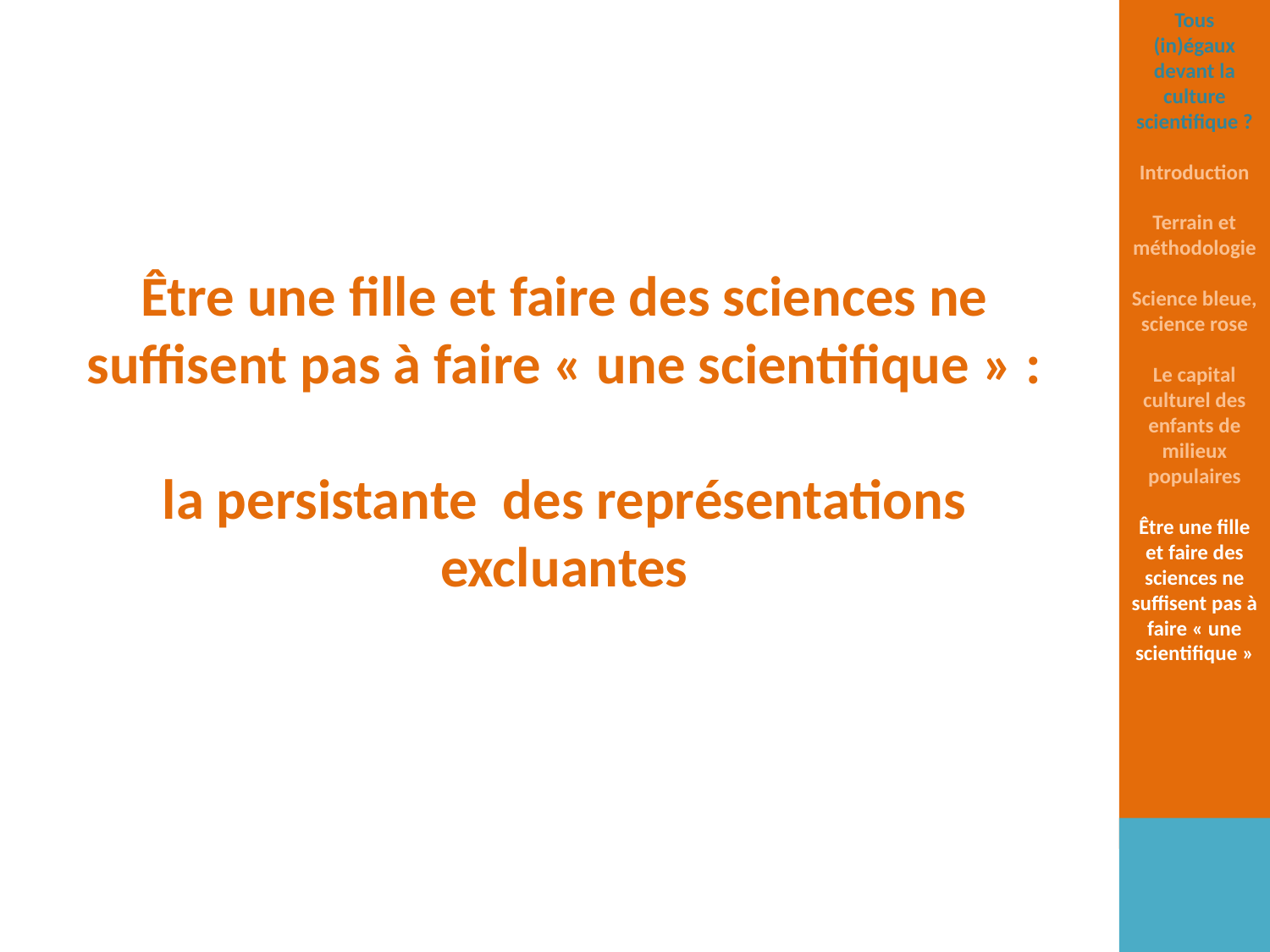

Tous (in)égaux devant la culture scientifique ?

Introduction

Terrain et méthodologie

Science bleue, science rose

Le capital culturel des enfants de milieux populaires

Être une fille et faire des sciences ne suffisent pas à faire « une scientifique »

Être une fille et faire des sciences ne suffisent pas à faire « une scientifique » :

la persistante  des représentations excluantes